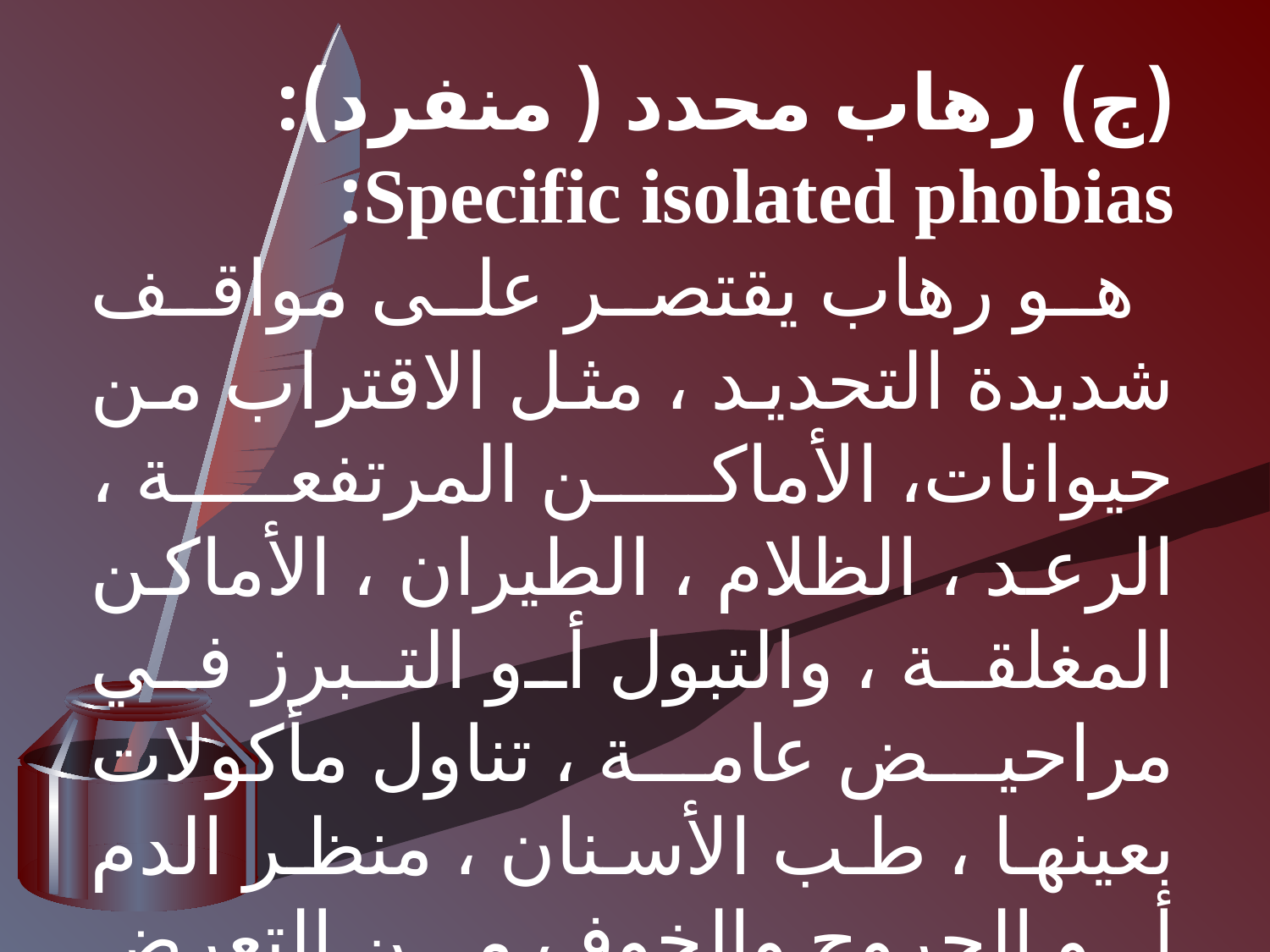

(ج) رهاب محدد ( منفرد): Specific isolated phobias:
  هو رهاب يقتصر على مواقف شديدة التحديد ، مثل الاقتراب من حیوانات، الأماكن المرتفعة ، الرعد ، الظلام ، الطيران ، الأماكن المغلقة ، والتبول أو التبرز في مراحيض عامة ، تناول مأكولات بعينها ، طب الأسنان ، منظر الدم أو الجروح والخوف من التعرض لأمراض معينة